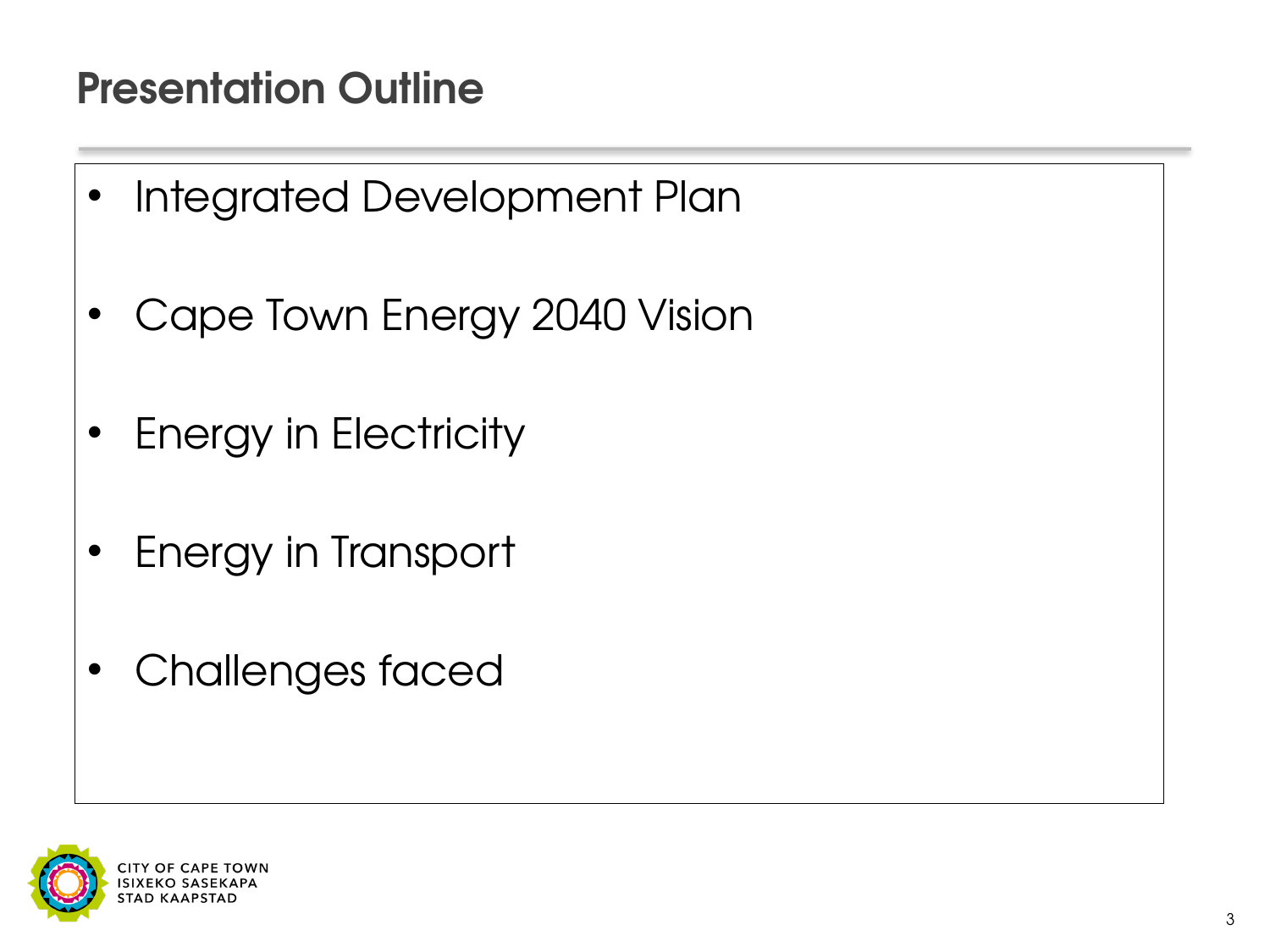

# Presentation Outline
Integrated Development Plan

Cape Town Energy 2040 Vision

Energy in Electricity

Energy in Transport

Challenges faced

3